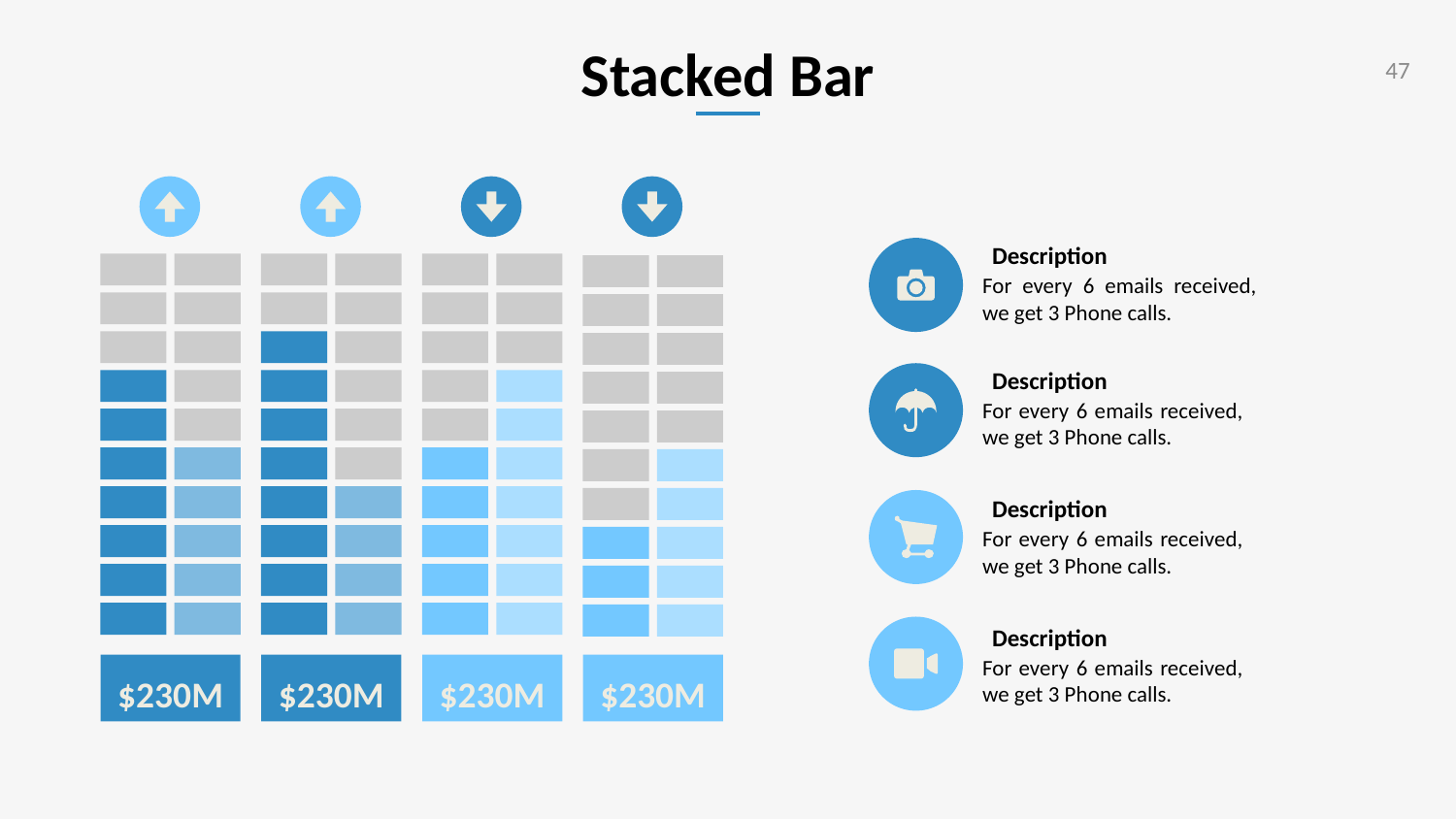

# Stacked Bar
47

Description

For every 6 emails received, we get 3 Phone calls.

Description

For every 6 emails received, we get 3 Phone calls.
Description

For every 6 emails received, we get 3 Phone calls.
Description

For every 6 emails received, we get 3 Phone calls.

$230M
$230M
$230M
$230M